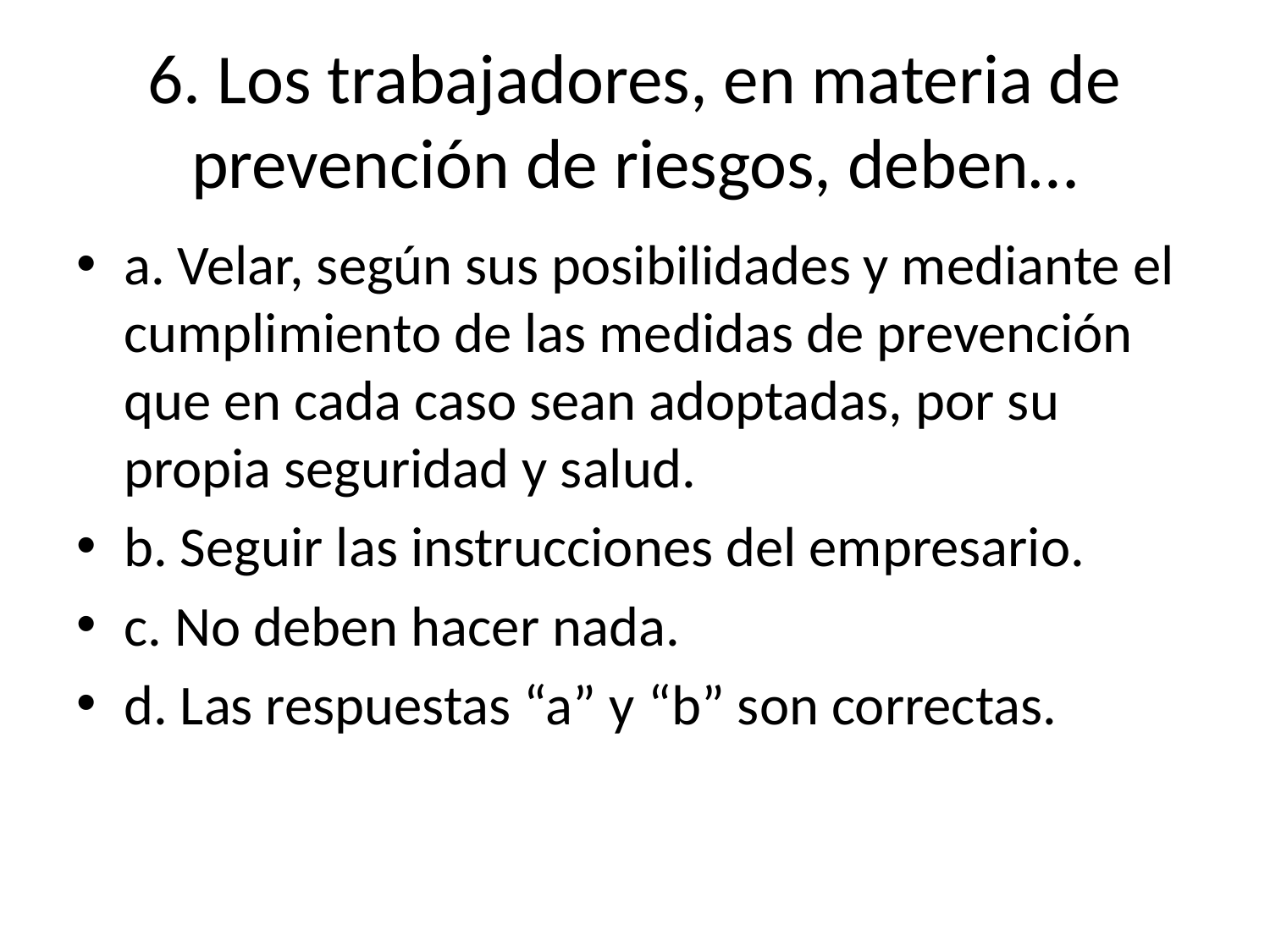

# 6. Los trabajadores, en materia de prevención de riesgos, deben…
a. Velar, según sus posibilidades y mediante el cumplimiento de las medidas de prevención que en cada caso sean adoptadas, por su propia seguridad y salud.
b. Seguir las instrucciones del empresario.
c. No deben hacer nada.
d. Las respuestas “a” y “b” son correctas.